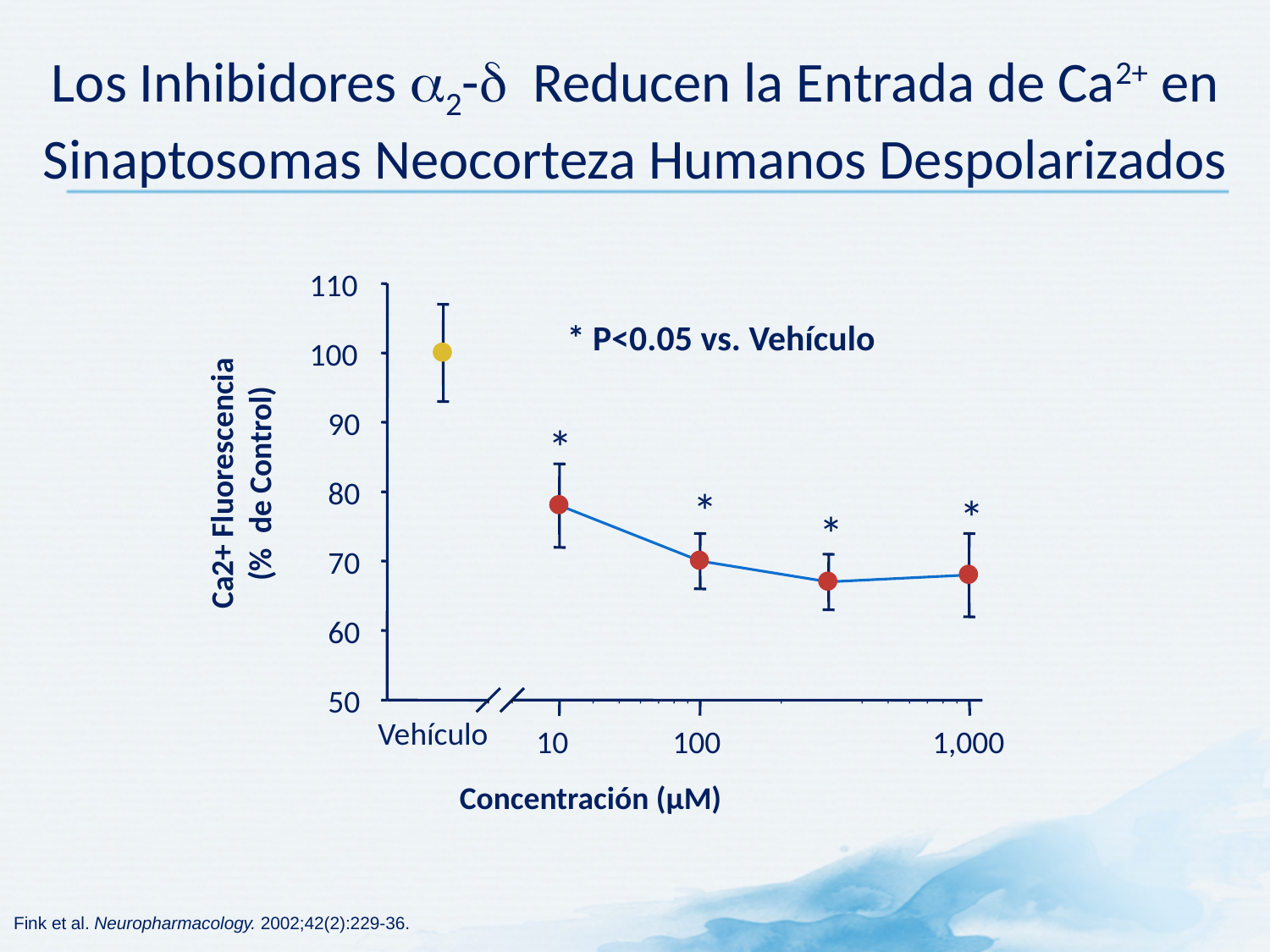

# Los Inhibidores α2-δ  Reducen la Entrada de Ca2+ en Sinaptosomas Neocorteza Humanos Despolarizados
110

* P<0.05 vs. Vehículo
100

90
*

Ca2+ Fluorescencia
(%  de Control)

80
*
*

*

70

60

50

Vehículo
10
100
1,000
Concentración (μM)

Fink et al. Neuropharmacology. 2002;42(2):229-36.